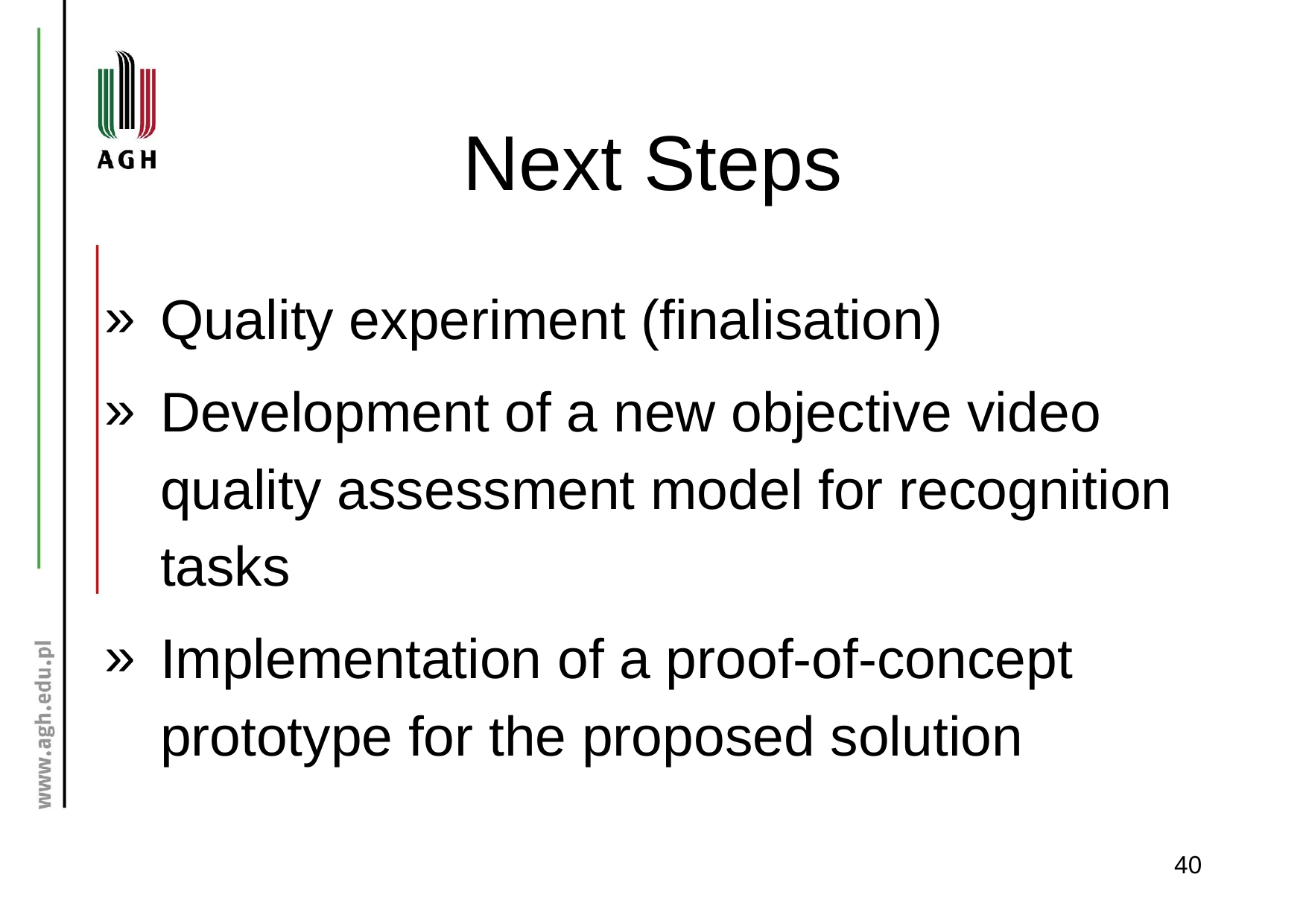

# Next Steps
Quality experiment (finalisation)
Development of a new objective video quality assessment model for recognition tasks
Implementation of a proof-of-concept prototype for the proposed solution
40